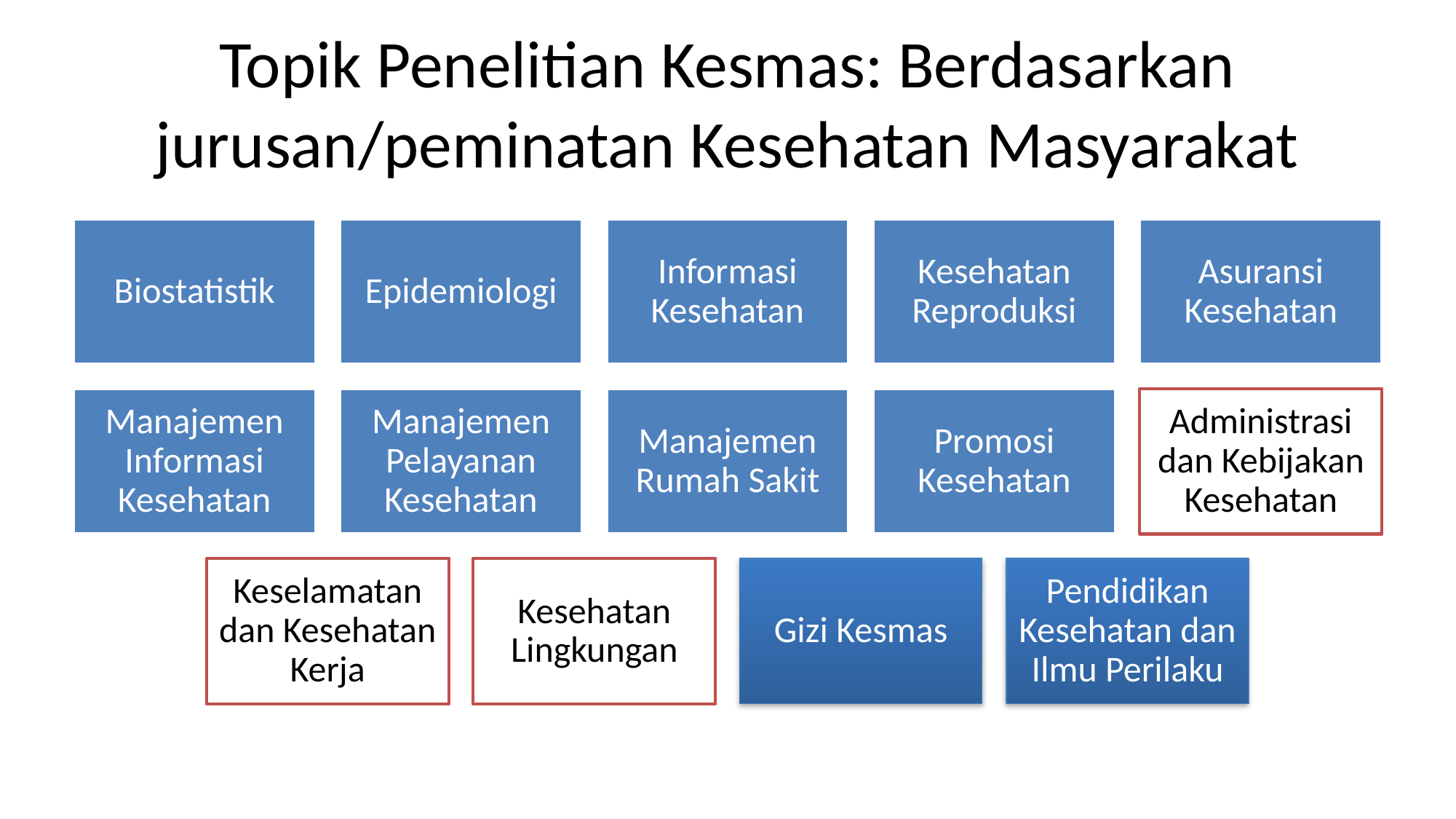

# Topik Penelitian Kesmas: Berdasarkan jurusan/peminatan Kesehatan Masyarakat
Biostatistik
Epidemiologi
Informasi Kesehatan
Kesehatan Reproduksi
Asuransi Kesehatan
Manajemen Informasi Kesehatan
Manajemen Pelayanan Kesehatan
Manajemen Rumah Sakit
Promosi Kesehatan
Administrasi dan Kebijakan Kesehatan
Keselamatan dan Kesehatan Kerja
Kesehatan Lingkungan
Gizi Kesmas
Pendidikan Kesehatan dan Ilmu Perilaku